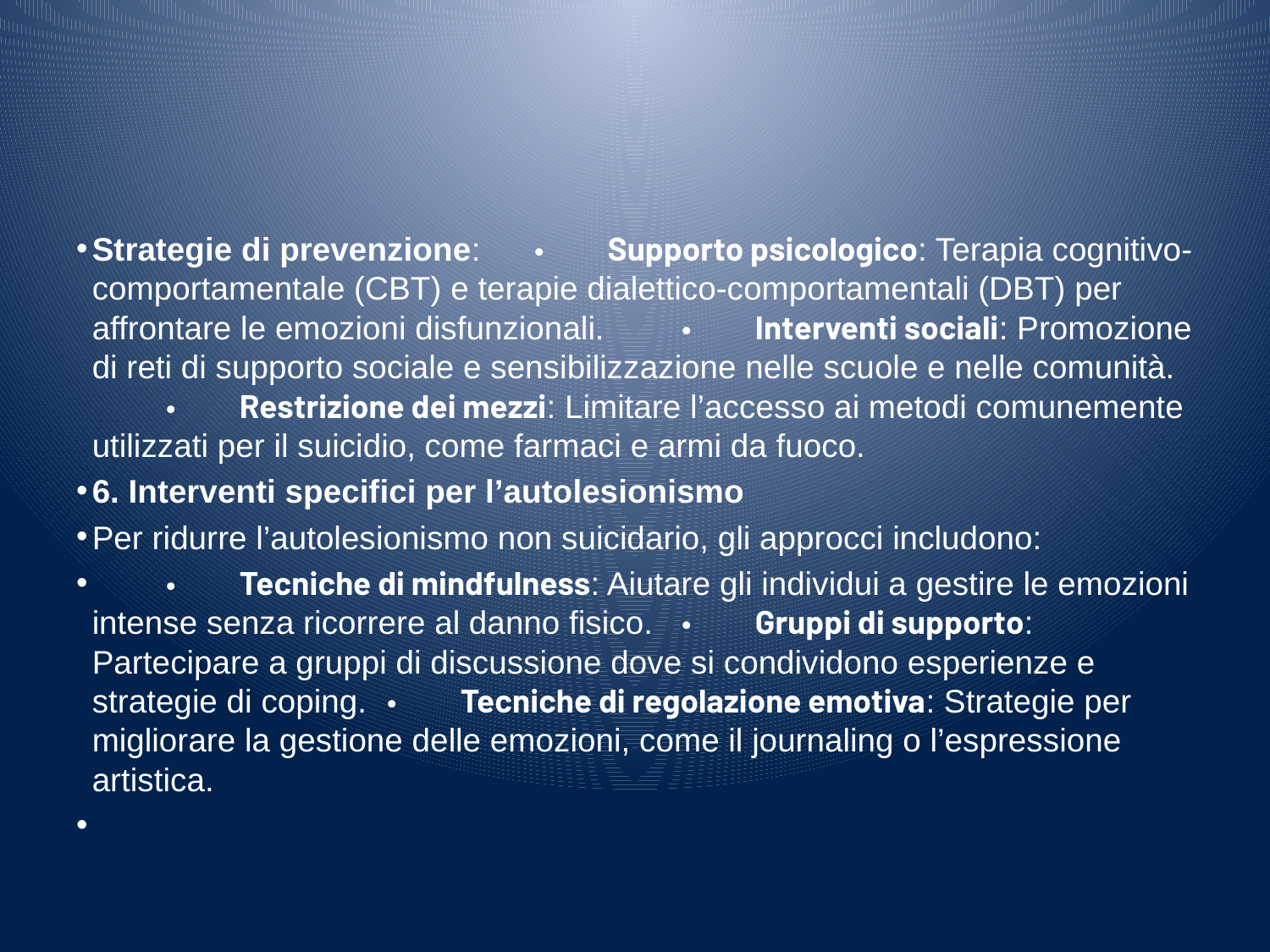

#
Strategie di prevenzione: 	•	Supporto psicologico: Terapia cognitivo-comportamentale (CBT) e terapie dialettico-comportamentali (DBT) per affrontare le emozioni disfunzionali. 	•	Interventi sociali: Promozione di reti di supporto sociale e sensibilizzazione nelle scuole e nelle comunità. 	•	Restrizione dei mezzi: Limitare l’accesso ai metodi comunemente utilizzati per il suicidio, come farmaci e armi da fuoco.
6. Interventi specifici per l’autolesionismo
Per ridurre l’autolesionismo non suicidario, gli approcci includono:
	•	Tecniche di mindfulness: Aiutare gli individui a gestire le emozioni intense senza ricorrere al danno fisico. 	•	Gruppi di supporto: Partecipare a gruppi di discussione dove si condividono esperienze e strategie di coping. 	•	Tecniche di regolazione emotiva: Strategie per migliorare la gestione delle emozioni, come il journaling o l’espressione artistica.